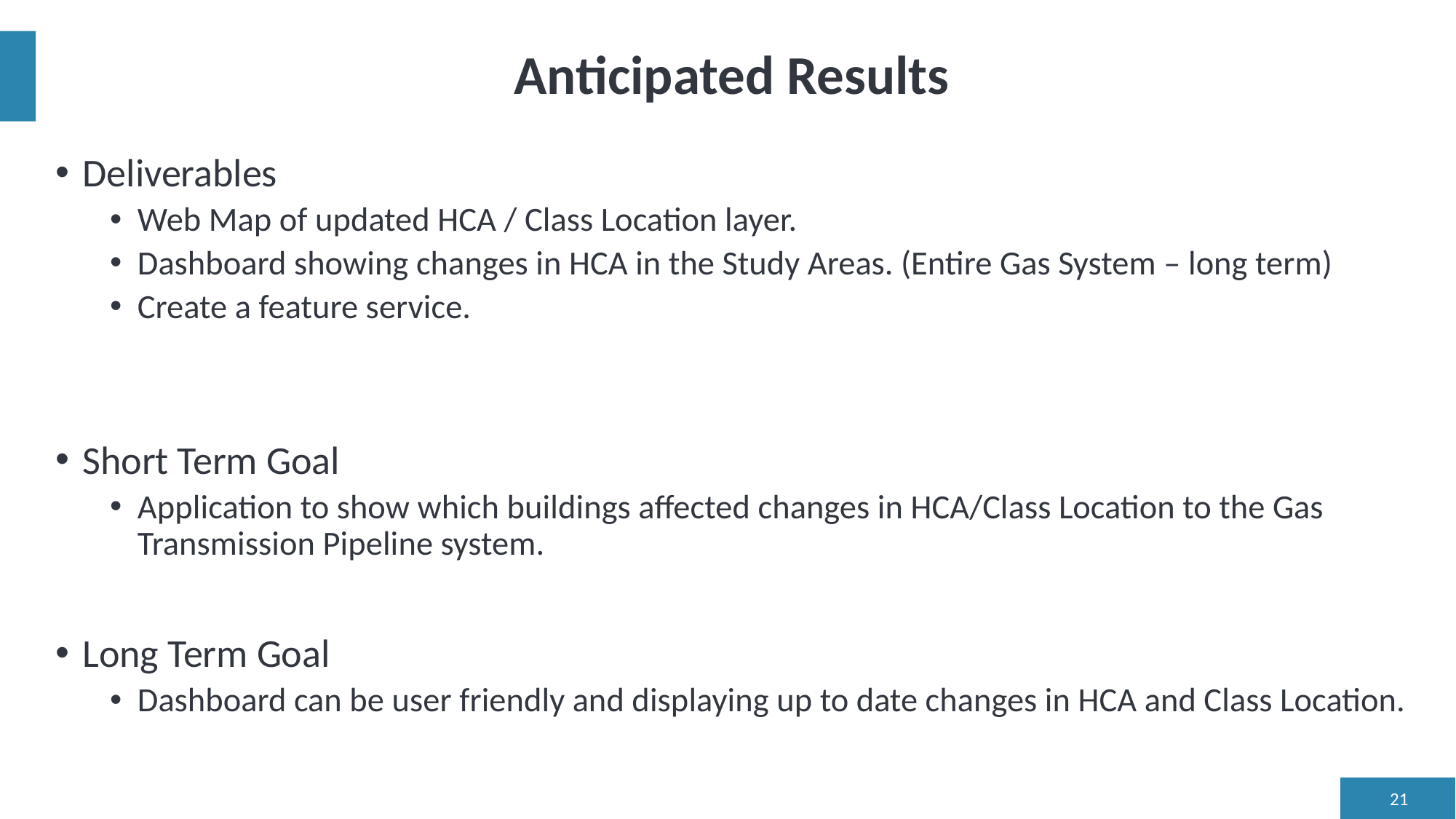

# Anticipated Results
Deliverables
Web Map of updated HCA / Class Location layer.
Dashboard showing changes in HCA in the Study Areas. (Entire Gas System – long term)
Create a feature service.

Short Term Goal
Application to show which buildings affected changes in HCA/Class Location to the Gas Transmission Pipeline system.

Long Term Goal
Dashboard can be user friendly and displaying up to date changes in HCA and Class Location.

21